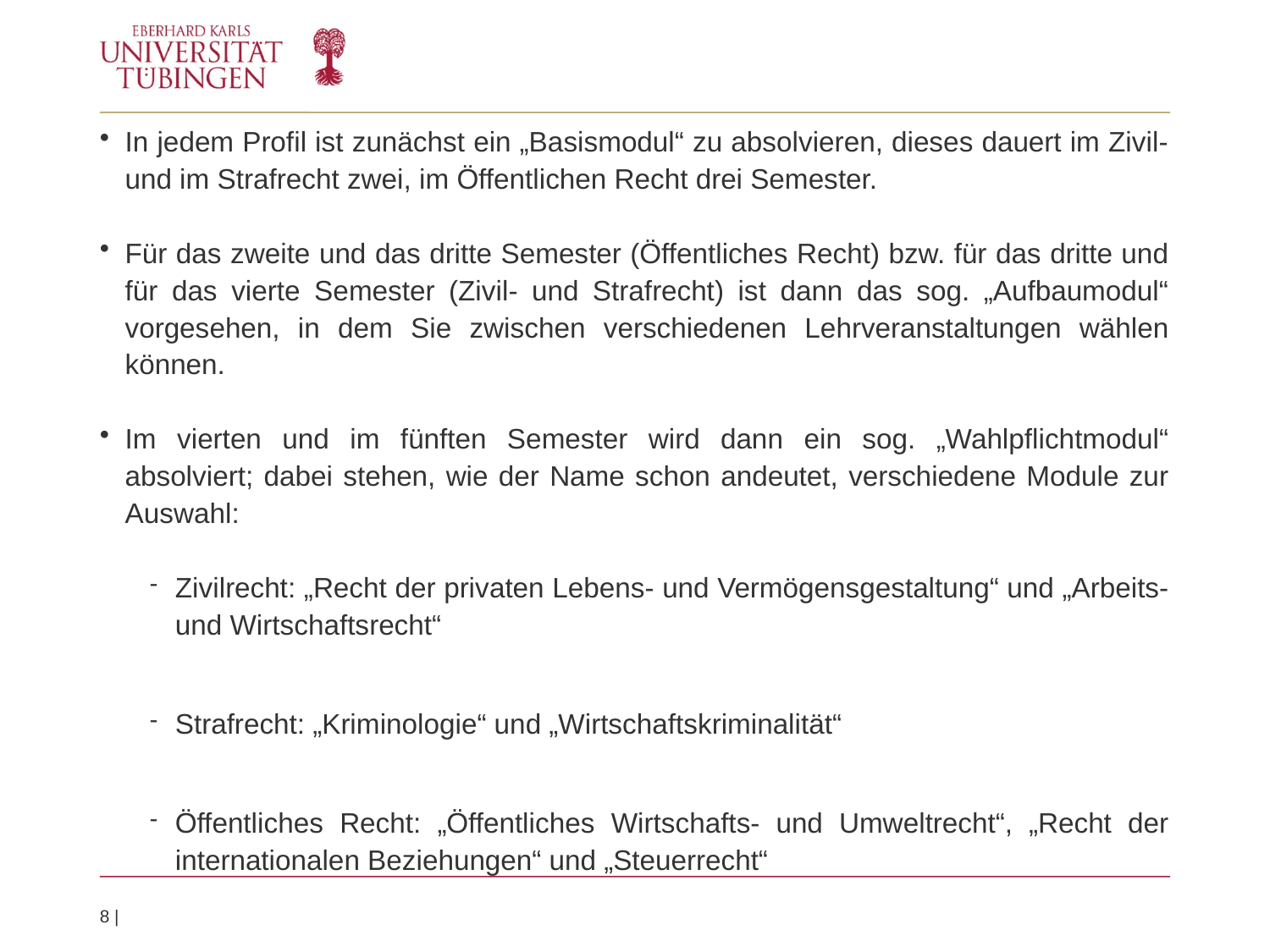

In jedem Profil ist zunächst ein „Basismodul“ zu absolvieren, dieses dauert im Zivil- und im Strafrecht zwei, im Öffentlichen Recht drei Semester.

Für das zweite und das dritte Semester (Öffentliches Recht) bzw. für das dritte und für das vierte Semester (Zivil- und Strafrecht) ist dann das sog. „Aufbaumodul“ vorgesehen, in dem Sie zwischen verschiedenen Lehrveranstaltungen wählen können.

Im vierten und im fünften Semester wird dann ein sog. „Wahlpflichtmodul“ absolviert; dabei stehen, wie der Name schon andeutet, verschiedene Module zur Auswahl:

Zivilrecht: „Recht der privaten Lebens- und Vermögensgestaltung“ und „Arbeits- und Wirtschaftsrecht“

Strafrecht: „Kriminologie“ und „Wirtschaftskriminalität“

Öffentliches Recht: „Öffentliches Wirtschafts- und Umweltrecht“, „Recht der internationalen Beziehungen“ und „Steuerrecht“
8 |